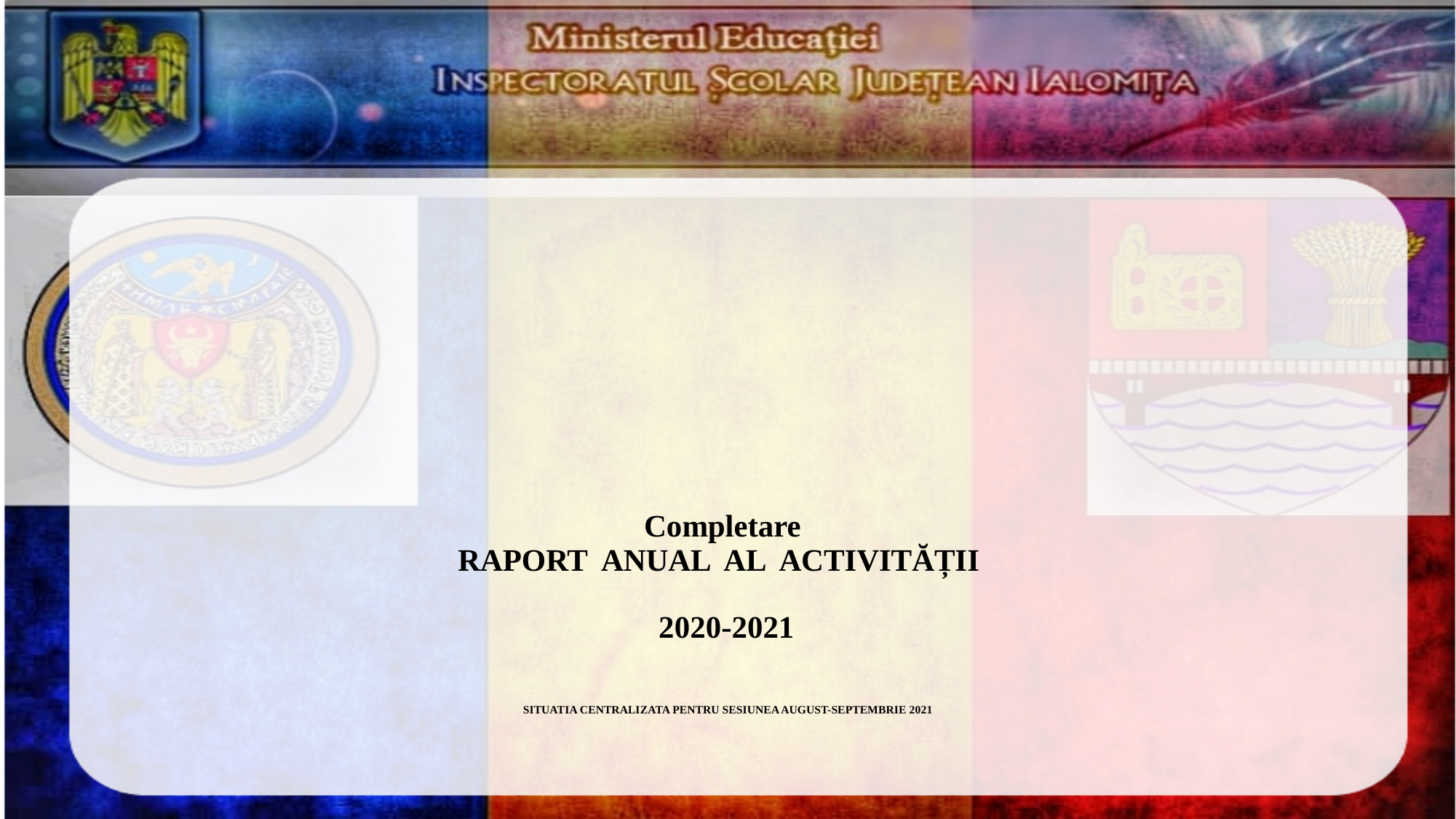

# Completare RAPORT  ANUAL  AL  ACTIVITĂȚII 2020-2021 SITUATIA CENTRALIZATA PENTRU SESIUNEA AUGUST-SEPTEMBRIE 2021